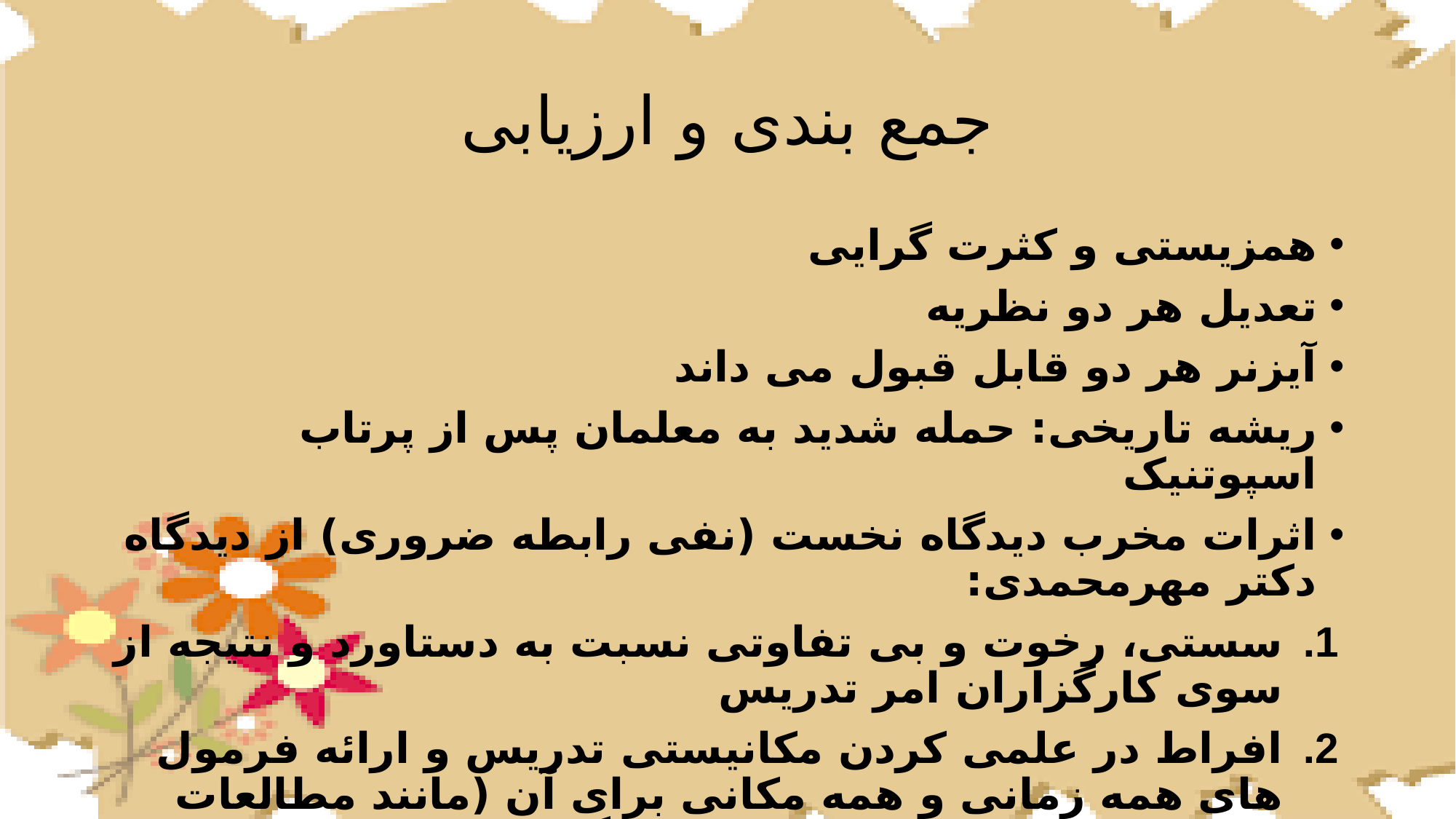

# جمع بندی و ارزیابی
همزیستی و کثرت گرایی
تعدیل هر دو نظریه
آیزنر هر دو قابل قبول می داند
ریشه تاریخی: حمله شدید به معلمان پس از پرتاب اسپوتنیک
اثرات مخرب دیدگاه نخست (نفی رابطه ضروری) از دیدگاه دکتر مهرمحمدی:
سستی، رخوت و بی تفاوتی نسبت به دستاورد و نتیجه از سوی کارگزاران امر تدریس
افراط در علمی کردن مکانیستی تدریس و ارائه فرمول های همه زمانی و همه مکانی برای آن (مانند مطالعات فرایند- محصول یا زمان فعال یادگیری و ...) و خطر ساده انگاری و ساده اندیشی.